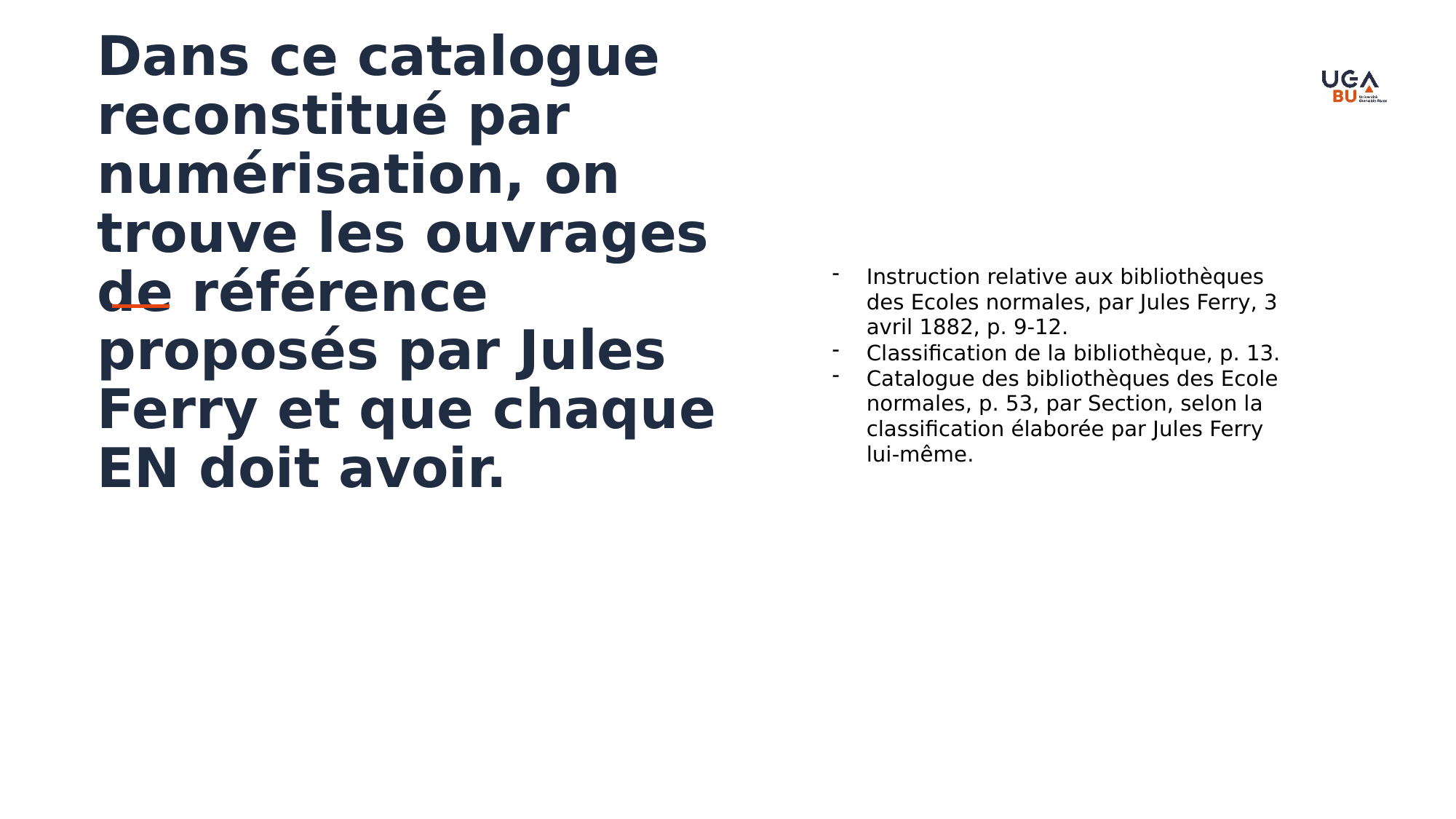

Dans ce catalogue reconstitué par numérisation, on trouve les ouvrages de référence proposés par Jules Ferry et que chaque EN doit avoir.
Instruction relative aux bibliothèques des Ecoles normales, par Jules Ferry, 3 avril 1882, p. 9-12.
Classification de la bibliothèque, p. 13.
Catalogue des bibliothèques des Ecole normales, p. 53, par Section, selon la classification élaborée par Jules Ferry lui-même.